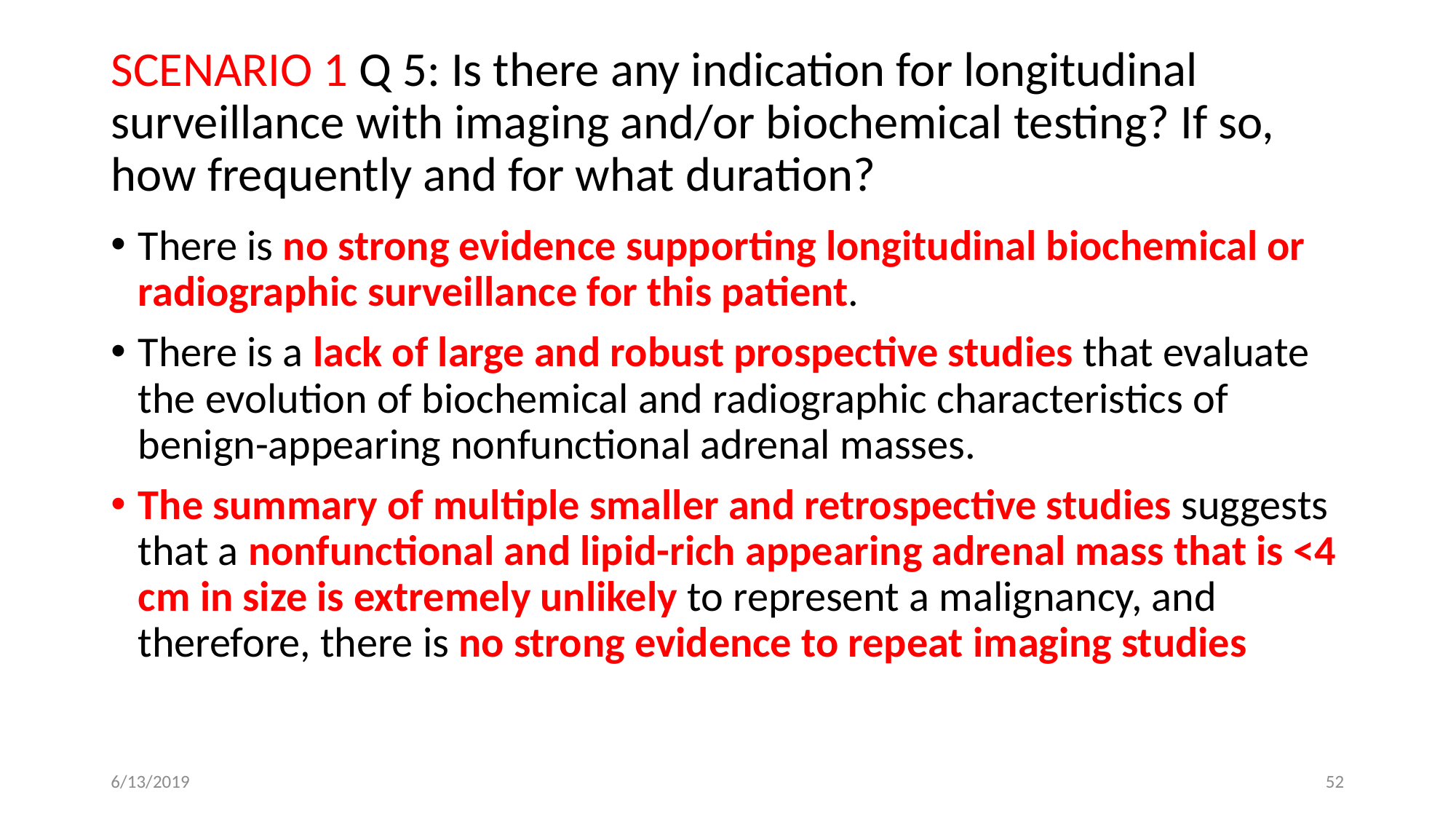

# SCENARIO 1 Q 5: Is there any indication for longitudinal surveillance with imaging and/or biochemical testing? If so, how frequently and for what duration?
There is no strong evidence supporting longitudinal biochemical or radiographic surveillance for this patient.
There is a lack of large and robust prospective studies that evaluate the evolution of biochemical and radiographic characteristics of benign-appearing nonfunctional adrenal masses.
The summary of multiple smaller and retrospective studies suggests that a nonfunctional and lipid-rich appearing adrenal mass that is <4 cm in size is extremely unlikely to represent a malignancy, and therefore, there is no strong evidence to repeat imaging studies
6/13/2019
52